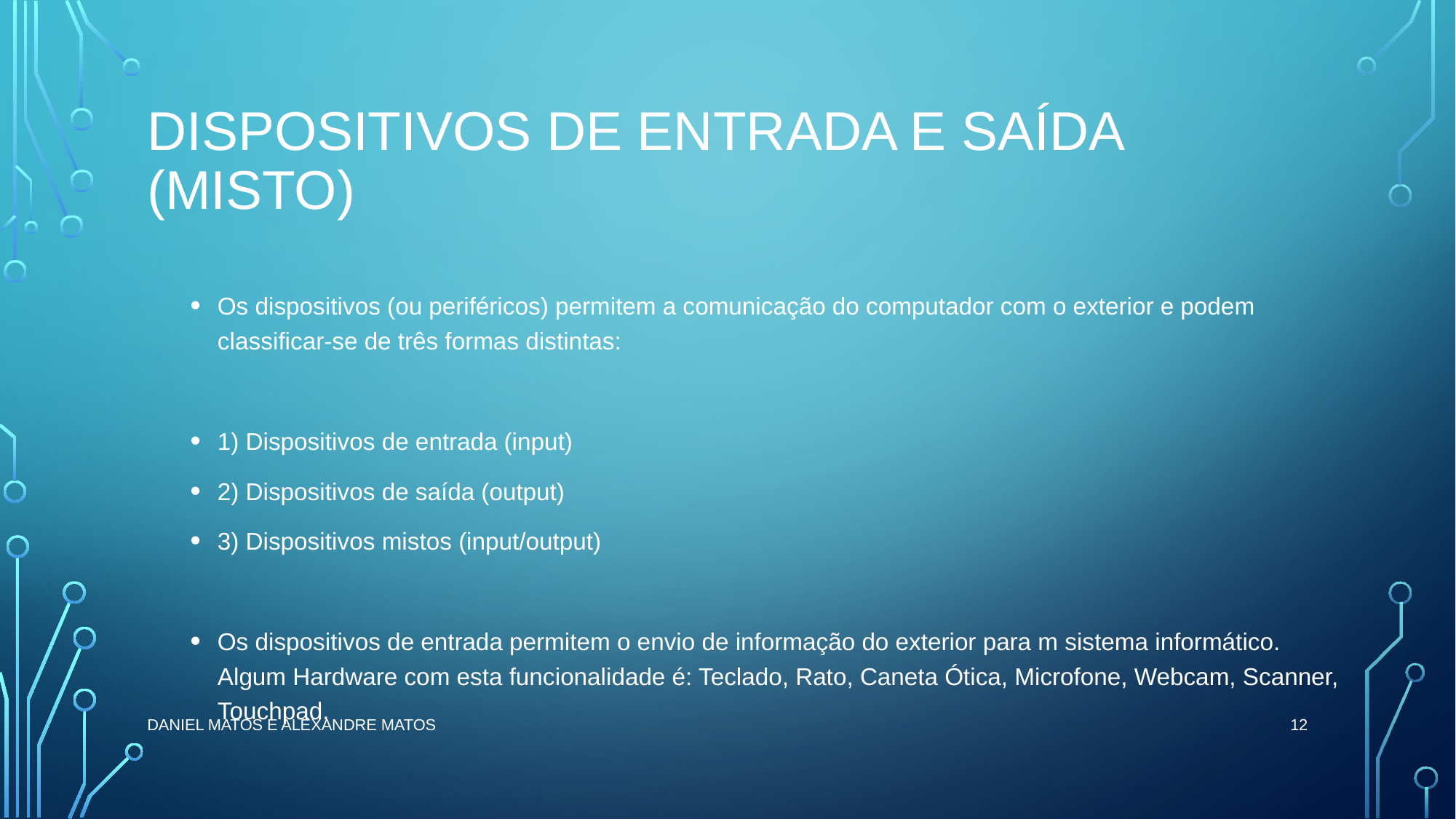

# Dispositivos de Entrada e Saída (Misto)
Os dispositivos (ou periféricos) permitem a comunicação do computador com o exterior e podem classificar-se de três formas distintas:

1) Dispositivos de entrada (input)
2) Dispositivos de saída (output)
3) Dispositivos mistos (input/output)

Os dispositivos de entrada permitem o envio de informação do exterior para m sistema informático. Algum Hardware com esta funcionalidade é: Teclado, Rato, Caneta Ótica, Microfone, Webcam, Scanner, Touchpad.
12
Daniel Matos e Alexandre Matos